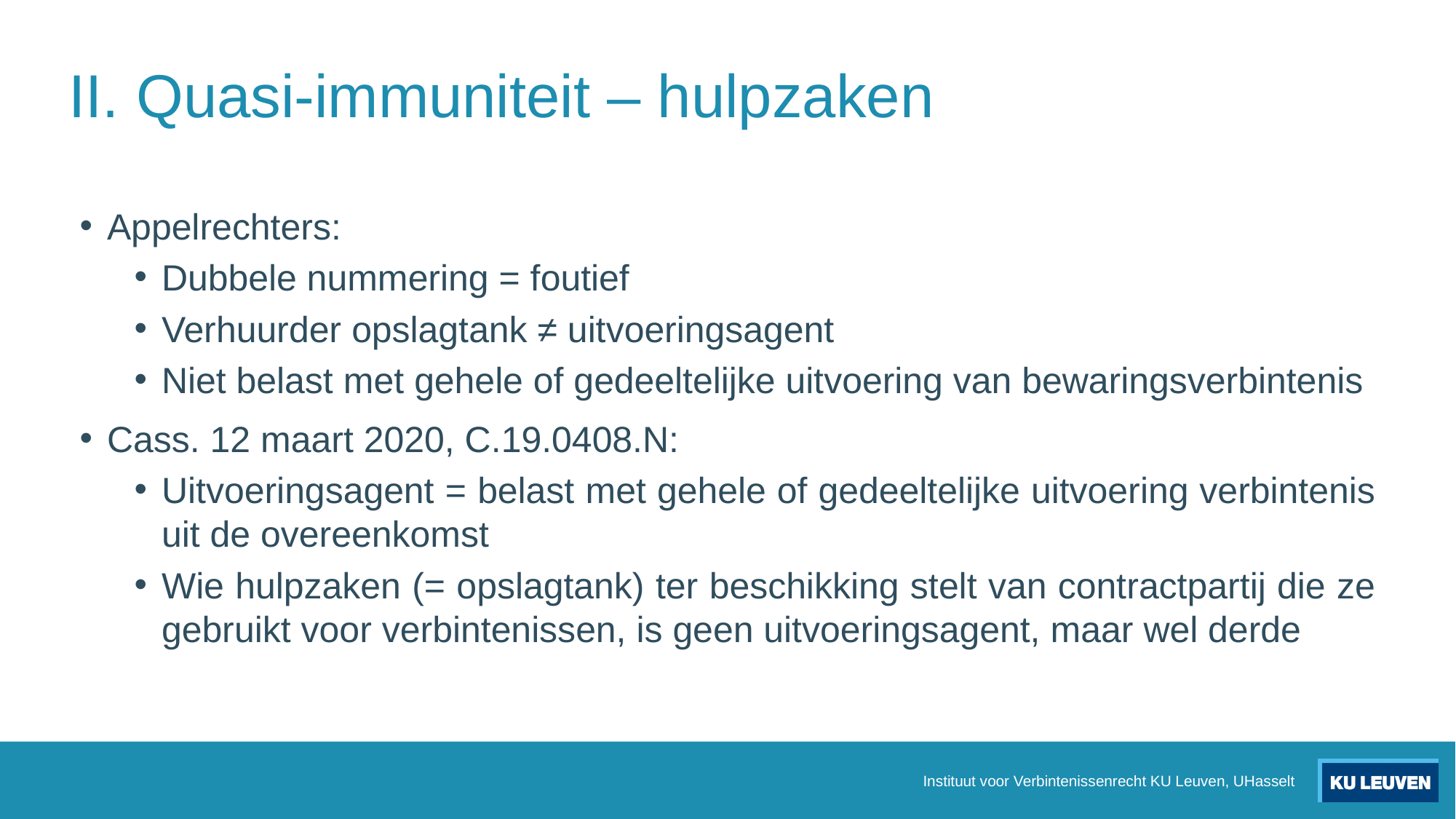

# II. Quasi-immuniteit – hulpzaken
Appelrechters:
Dubbele nummering = foutief
Verhuurder opslagtank ≠ uitvoeringsagent
Niet belast met gehele of gedeeltelijke uitvoering van bewaringsverbintenis
Cass. 12 maart 2020, C.19.0408.N:
Uitvoeringsagent = belast met gehele of gedeeltelijke uitvoering verbintenis uit de overeenkomst
Wie hulpzaken (= opslagtank) ter beschikking stelt van contractpartij die ze gebruikt voor verbintenissen, is geen uitvoeringsagent, maar wel derde

Instituut voor Verbintenissenrecht KU Leuven, UHasselt